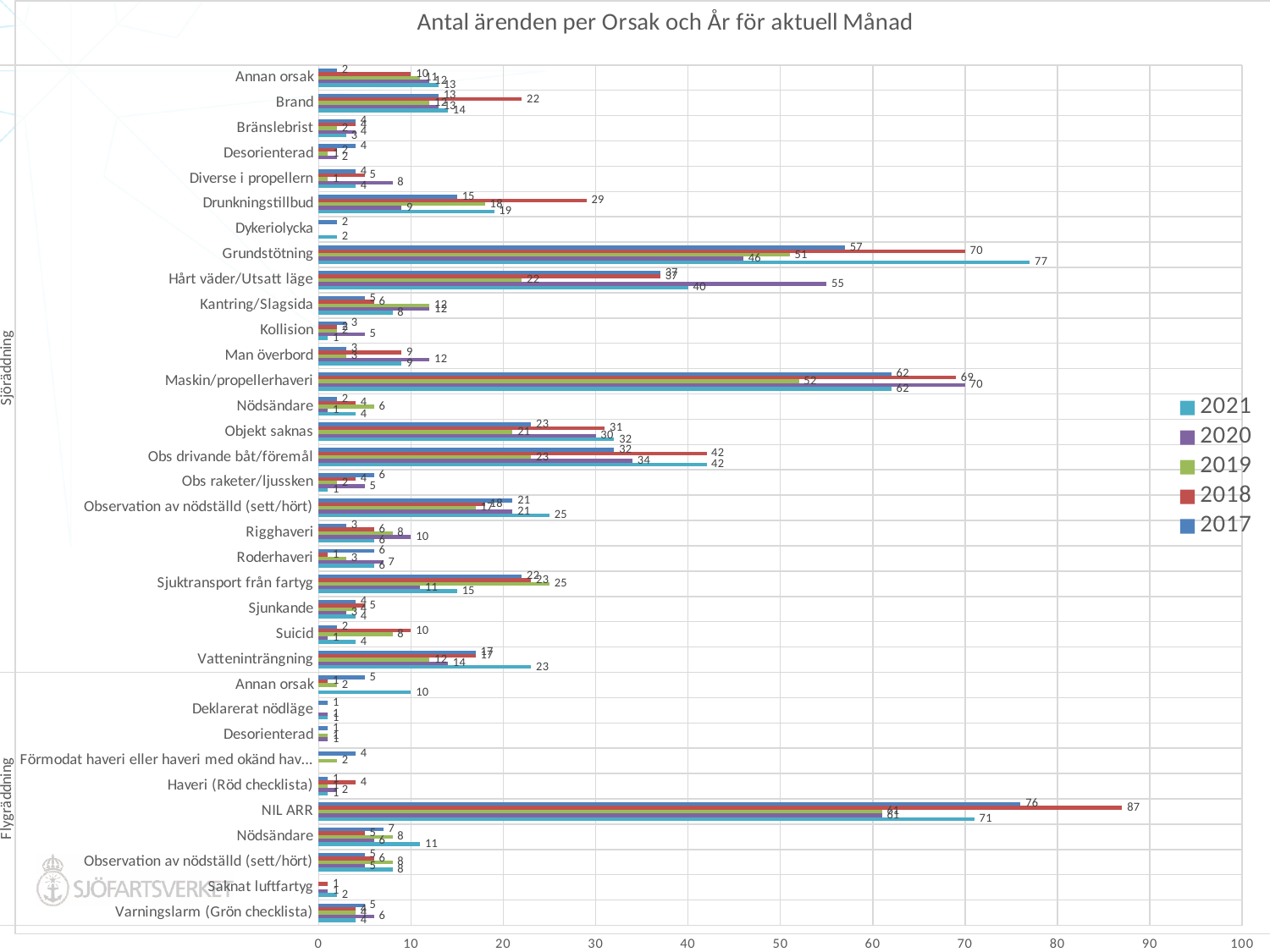

### Chart: Antal ärenden per Orsak och År för aktuell Månad

| Category | 2017 | 2018 | 2019 | 2020 | 2021 |
|---|---|---|---|---|---|
| Annan orsak | 2.0 | 10.0 | 11.0 | 12.0 | 13.0 |
| Brand | 13.0 | 22.0 | 12.0 | 13.0 | 14.0 |
| Bränslebrist | 4.0 | 4.0 | 2.0 | 4.0 | 3.0 |
| Desorienterad | 4.0 | 2.0 | 1.0 | 2.0 | None |
| Diverse i propellern | 4.0 | 5.0 | 1.0 | 8.0 | 4.0 |
| Drunkningstillbud | 15.0 | 29.0 | 18.0 | 9.0 | 19.0 |
| Dykeriolycka | 2.0 | None | None | None | 2.0 |
| Grundstötning | 57.0 | 70.0 | 51.0 | 46.0 | 77.0 |
| Hårt väder/Utsatt läge | 37.0 | 37.0 | 22.0 | 55.0 | 40.0 |
| Kantring/Slagsida | 5.0 | 6.0 | 12.0 | 12.0 | 8.0 |
| Kollision | 3.0 | 2.0 | 2.0 | 5.0 | 1.0 |
| Man överbord | 3.0 | 9.0 | 3.0 | 12.0 | 9.0 |
| Maskin/propellerhaveri | 62.0 | 69.0 | 52.0 | 70.0 | 62.0 |
| Nödsändare | 2.0 | 4.0 | 6.0 | 1.0 | 4.0 |
| Objekt saknas | 23.0 | 31.0 | 21.0 | 30.0 | 32.0 |
| Obs drivande båt/föremål | 32.0 | 42.0 | 23.0 | 34.0 | 42.0 |
| Obs raketer/ljussken | 6.0 | 4.0 | 2.0 | 5.0 | 1.0 |
| Observation av nödställd (sett/hört) | 21.0 | 18.0 | 17.0 | 21.0 | 25.0 |
| Rigghaveri | 3.0 | 6.0 | 8.0 | 10.0 | 6.0 |
| Roderhaveri | 6.0 | 1.0 | 3.0 | 7.0 | 6.0 |
| Sjuktransport från fartyg | 22.0 | 23.0 | 25.0 | 11.0 | 15.0 |
| Sjunkande | 4.0 | 5.0 | 4.0 | 3.0 | 4.0 |
| Suicid | 2.0 | 10.0 | 8.0 | 1.0 | 4.0 |
| Vatteninträngning | 17.0 | 17.0 | 12.0 | 14.0 | 23.0 |
| Annan orsak | 5.0 | 1.0 | 2.0 | None | 10.0 |
| Deklarerat nödläge | 1.0 | None | None | 1.0 | 1.0 |
| Desorienterad | 1.0 | None | 1.0 | 1.0 | None |
| Förmodat haveri eller haveri med okänd haveriplats | 4.0 | None | 2.0 | None | None |
| Haveri (Röd checklista) | 1.0 | 4.0 | 1.0 | 2.0 | 1.0 |
| NIL ARR | 76.0 | 87.0 | 61.0 | 61.0 | 71.0 |
| Nödsändare | 7.0 | 5.0 | 8.0 | 6.0 | 11.0 |
| Observation av nödställd (sett/hört) | 5.0 | 6.0 | 8.0 | 5.0 | 8.0 |
| Saknat luftfartyg | None | 1.0 | None | 1.0 | 2.0 |
| Varningslarm (Grön checklista) | 5.0 | 4.0 | 4.0 | 6.0 | 4.0 |